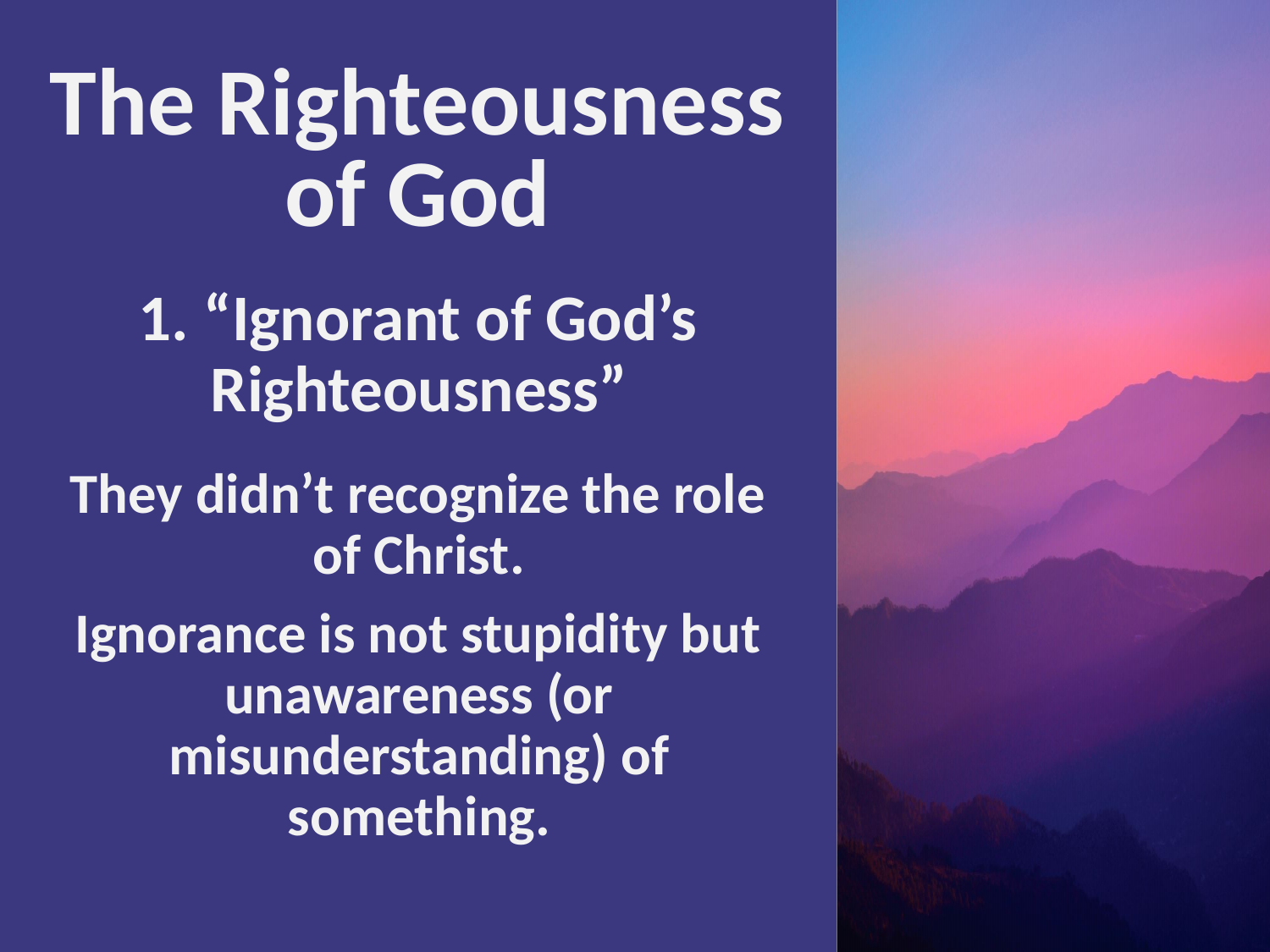

# The Righteousness of God
1. “Ignorant of God’s Righteousness”
They didn’t recognize the role of Christ.
Ignorance is not stupidity but unawareness (or misunderstanding) of something.